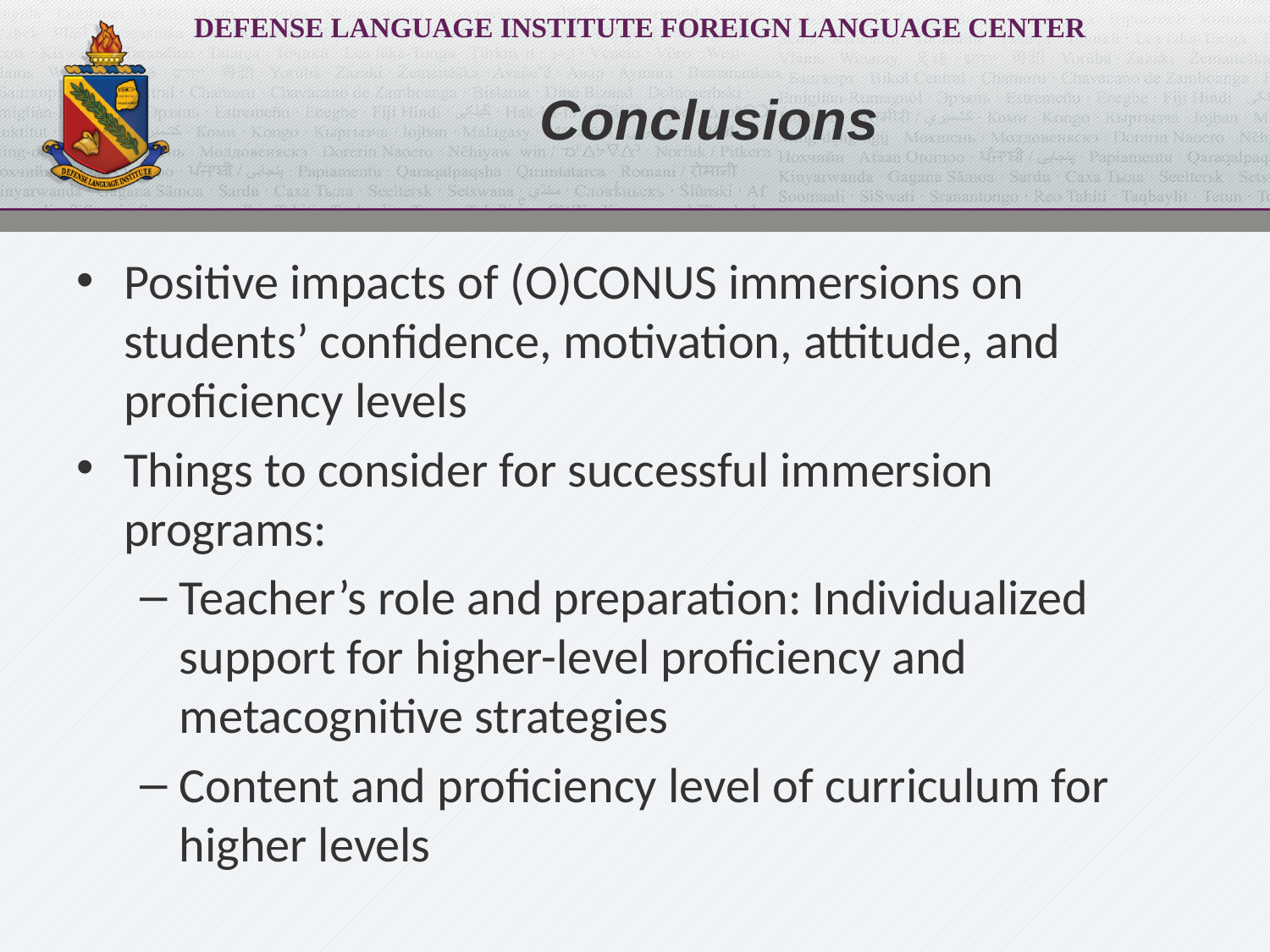

# Conclusions
Positive impacts of (O)CONUS immersions on students’ confidence, motivation, attitude, and proficiency levels
Things to consider for successful immersion programs:
Teacher’s role and preparation: Individualized support for higher-level proficiency and metacognitive strategies
Content and proficiency level of curriculum for higher levels